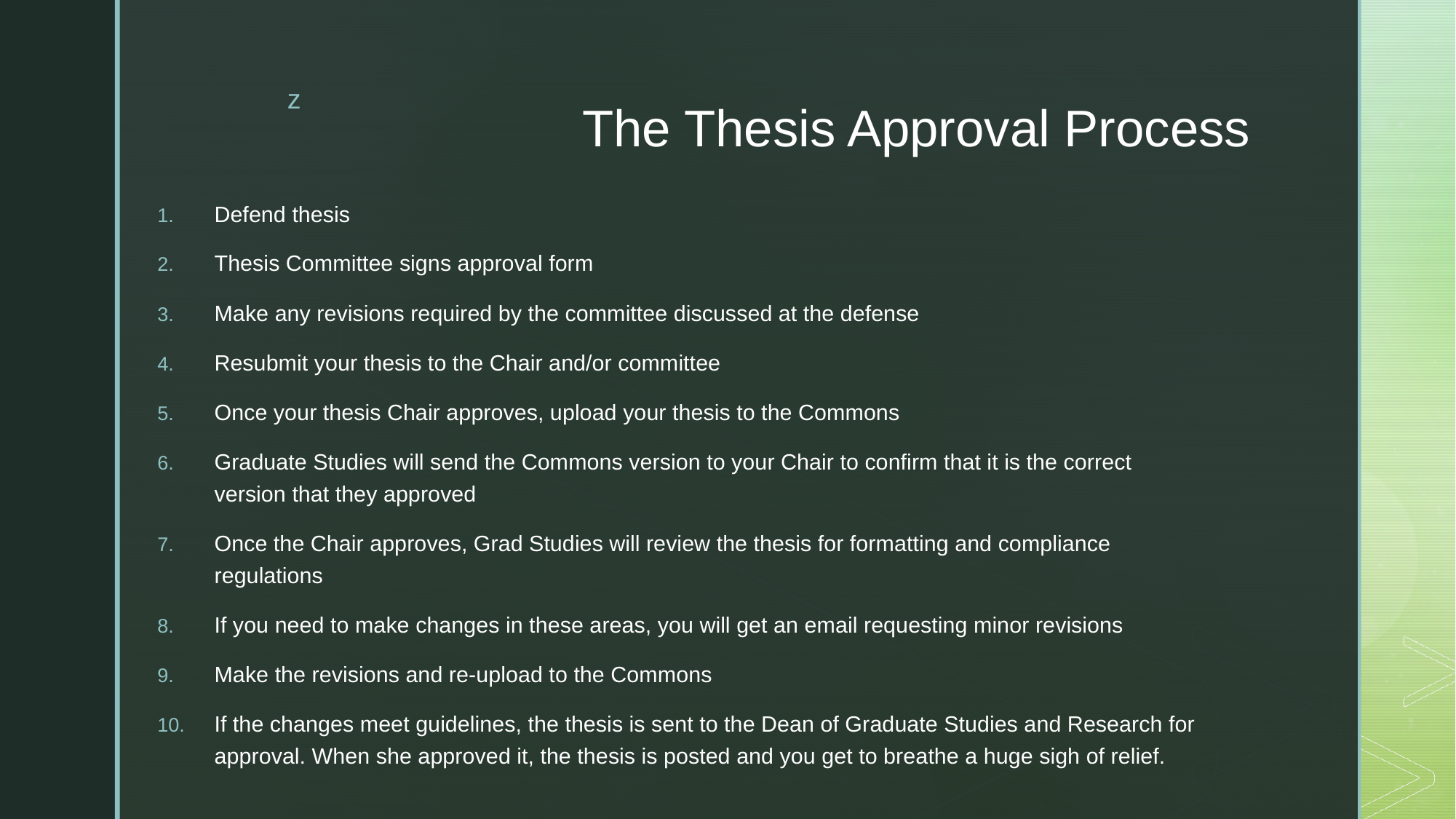

# The Thesis Approval Process
Defend thesis
Thesis Committee signs approval form
Make any revisions required by the committee discussed at the defense
Resubmit your thesis to the Chair and/or committee
Once your thesis Chair approves, upload your thesis to the Commons
Graduate Studies will send the Commons version to your Chair to confirm that it is the correct version that they approved
Once the Chair approves, Grad Studies will review the thesis for formatting and compliance regulations
If you need to make changes in these areas, you will get an email requesting minor revisions
Make the revisions and re-upload to the Commons
If the changes meet guidelines, the thesis is sent to the Dean of Graduate Studies and Research for approval. When she approved it, the thesis is posted and you get to breathe a huge sigh of relief.